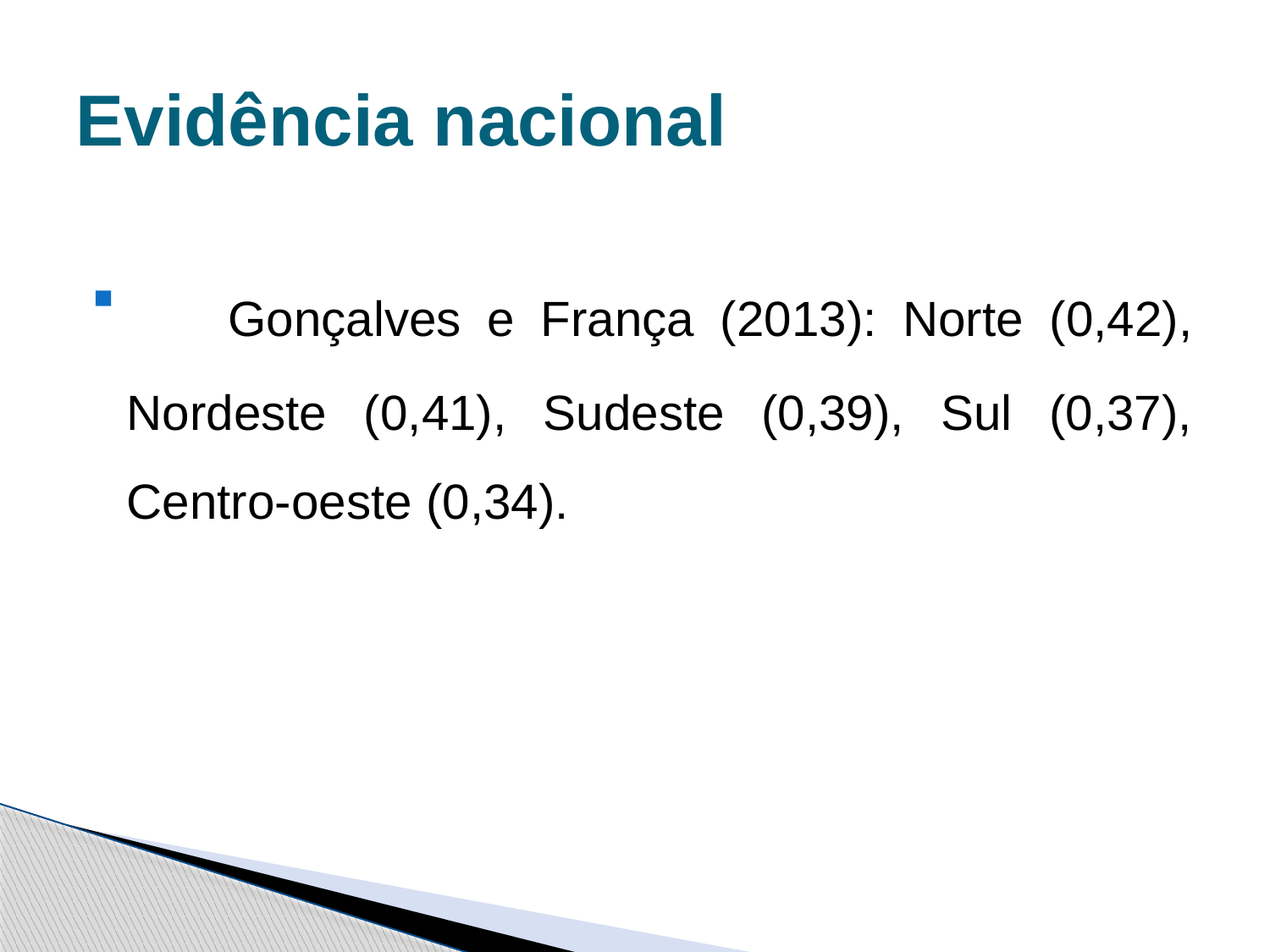

# Evidência nacional
   Gonçalves e França (2013): Norte (0,42), Nordeste (0,41), Sudeste (0,39), Sul (0,37), Centro-oeste (0,34).